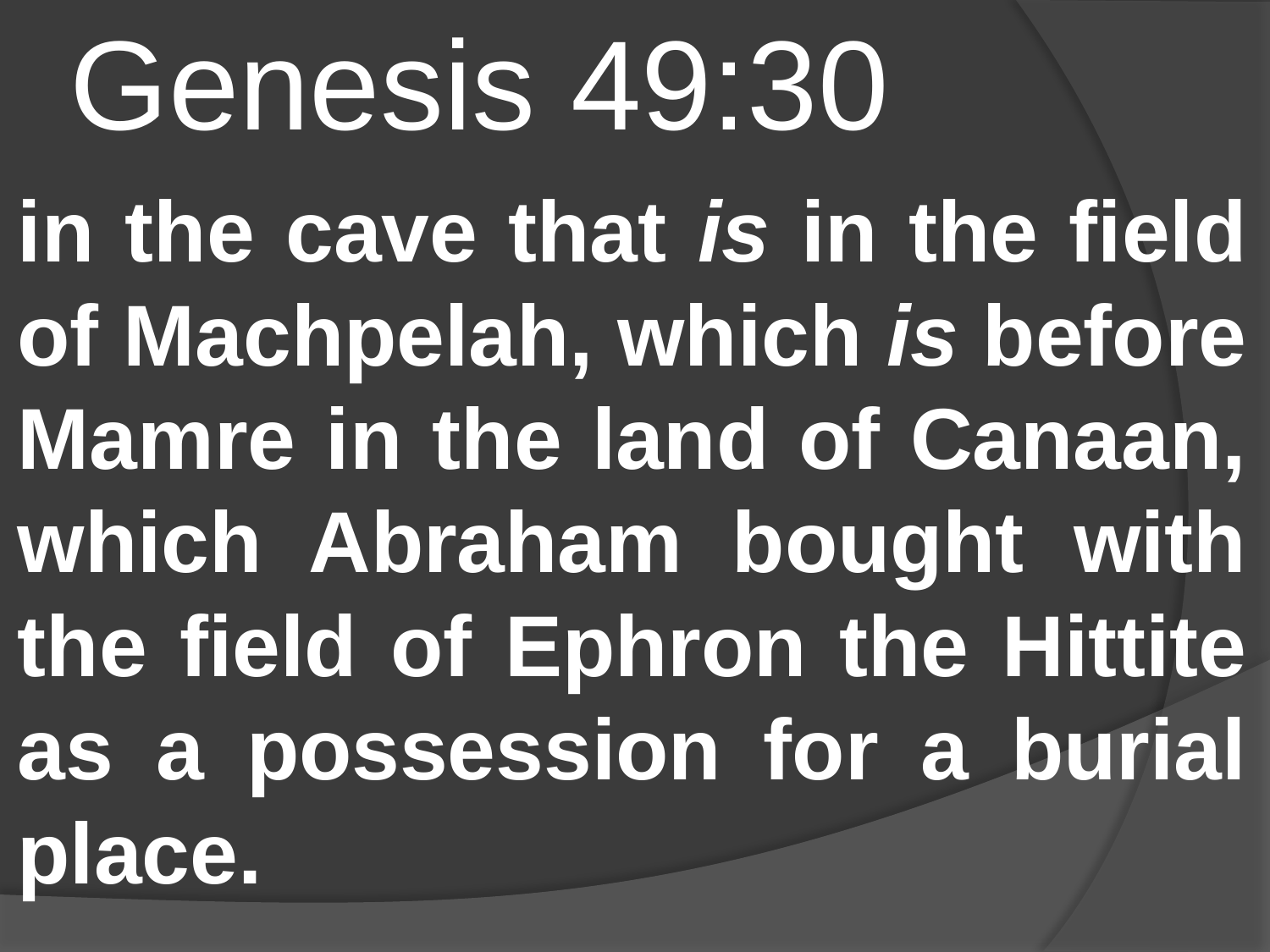

# Genesis 49:30
in the cave that is in the field of Machpelah, which is before Mamre in the land of Canaan, which Abraham bought with the field of Ephron the Hittite as a possession for a burial place.